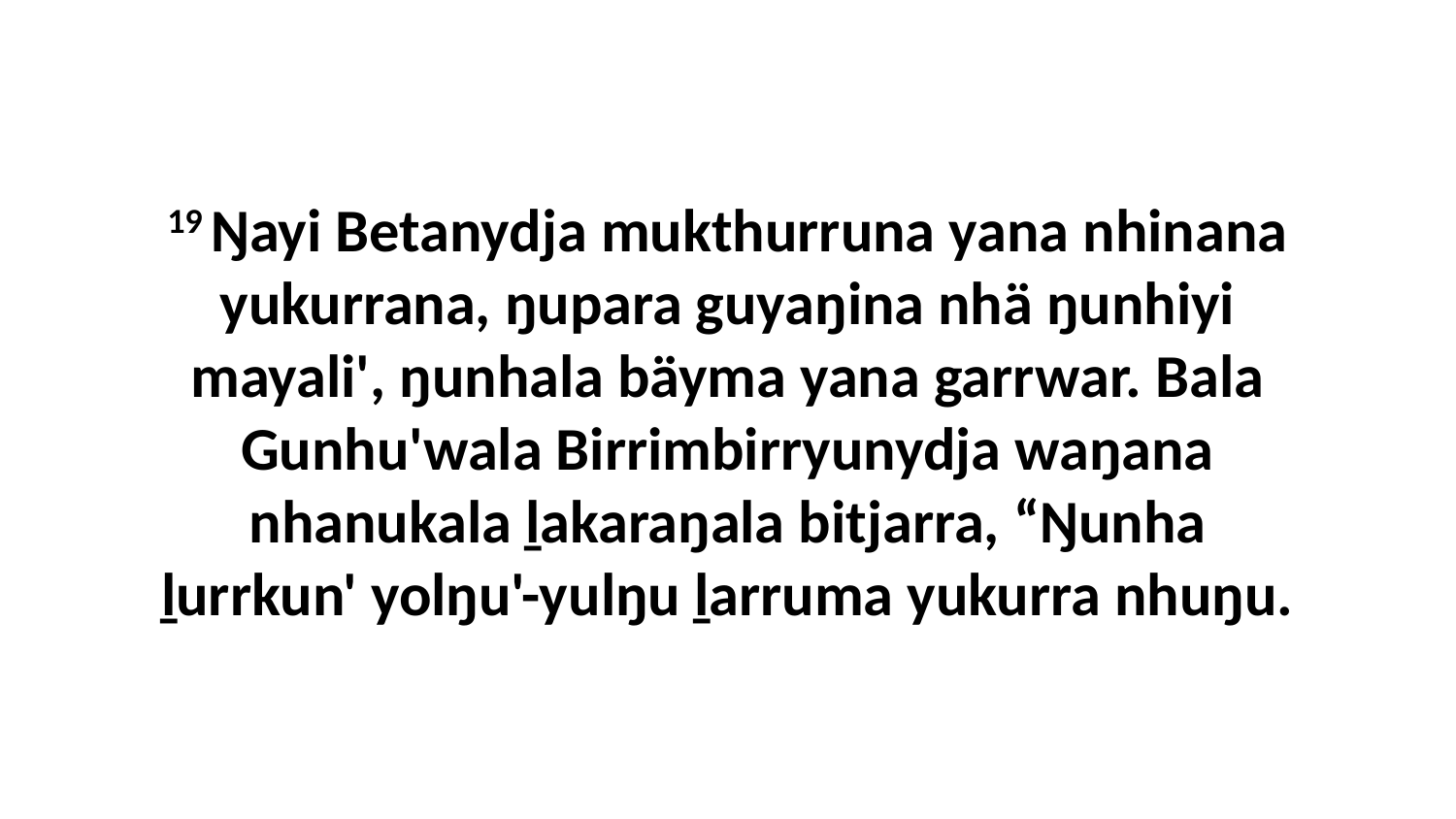

19 Ŋayi Betanydja mukthurruna yana nhinana yukurrana, ŋupara guyaŋina nhä ŋunhiyi mayali', ŋunhala bäyma yana garrwar. Bala Gunhu'wala Birrimbirryunydja waŋana nhanukala ḻakaraŋala bitjarra, “Ŋunha ḻurrkun' yolŋu'-yulŋu ḻarruma yukurra nhuŋu.